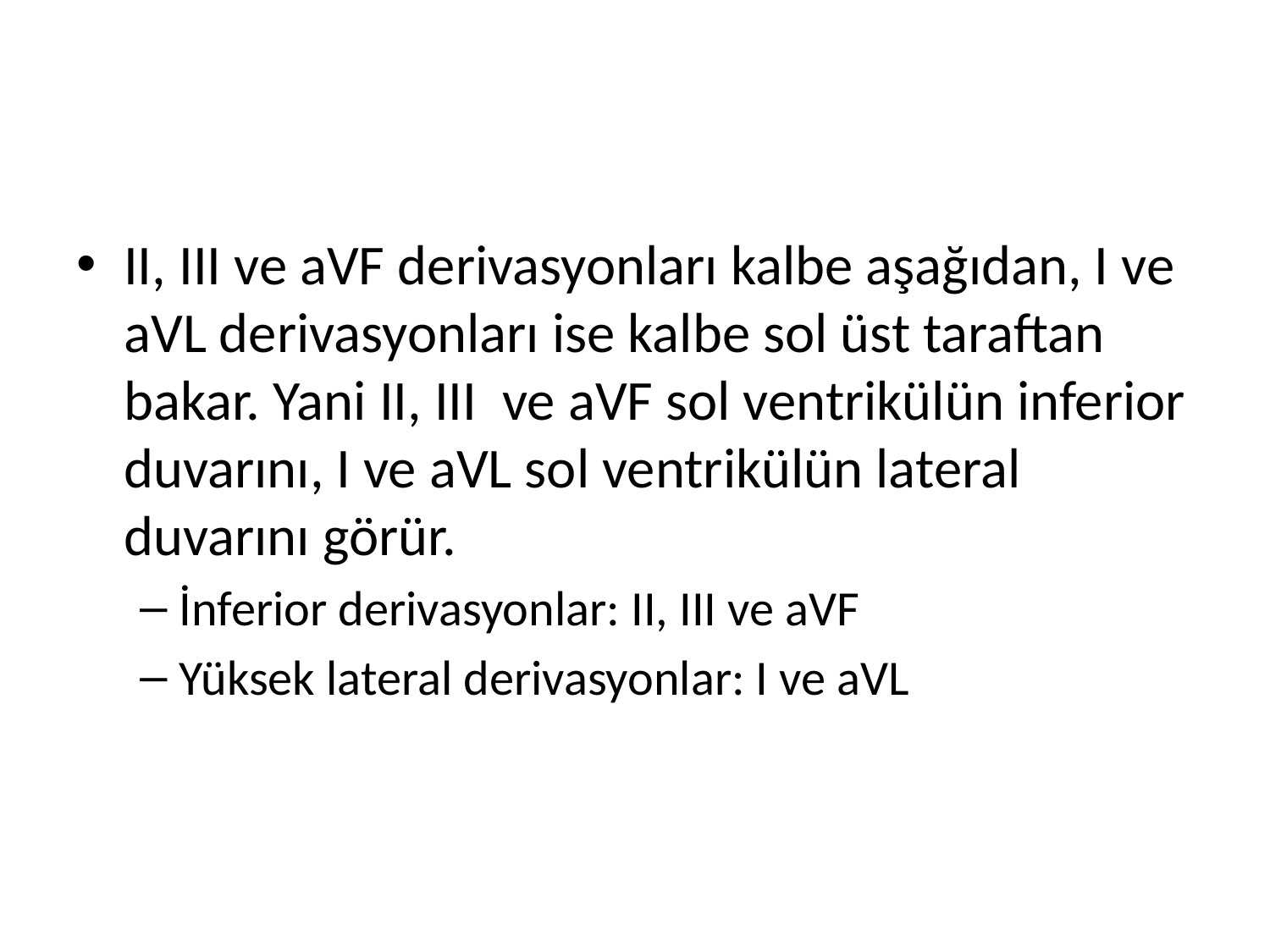

#
II, III ve aVF derivasyonları kalbe aşağıdan, I ve aVL derivasyonları ise kalbe sol üst taraftan bakar. Yani II, III  ve aVF sol ventrikülün inferior duvarını, I ve aVL sol ventrikülün lateral duvarını görür.
İnferior derivasyonlar: II, III ve aVF
Yüksek lateral derivasyonlar: I ve aVL